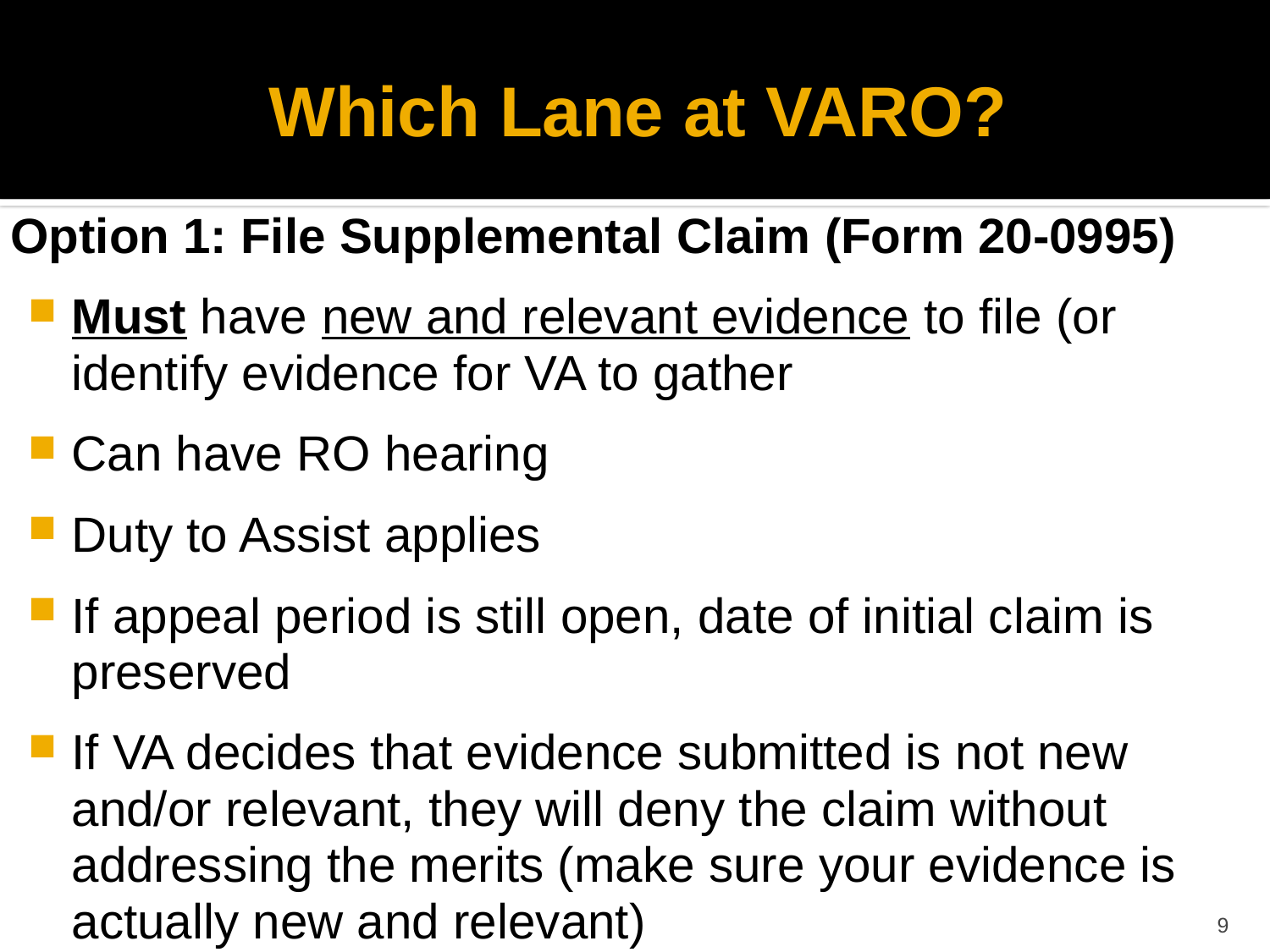

# Which Lane at VARO?
Option 1: File Supplemental Claim (Form 20-0995)
Must have new and relevant evidence to file (or identify evidence for VA to gather
Can have RO hearing
Duty to Assist applies
If appeal period is still open, date of initial claim is preserved
If VA decides that evidence submitted is not new and/or relevant, they will deny the claim without addressing the merits (make sure your evidence is actually new and relevant)
9